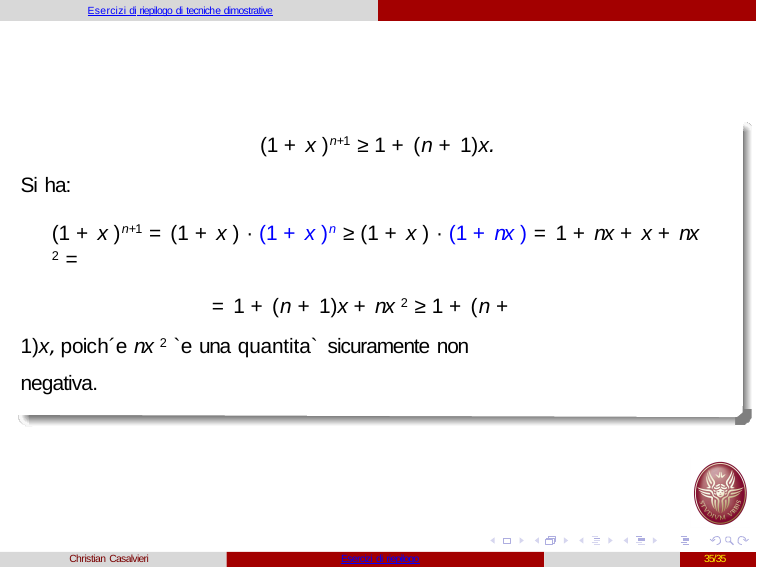

Esercizi di riepilogo di tecniche dimostrative

(1 + x )n+1 ≥ 1 + (n + 1)x.

Si ha:

(1 + x )n+1 = (1 + x ) · (1 + x )n  ≥ (1 + x ) · (1 + nx ) = 1 + nx + x + nx 2 =
= 1 + (n + 1)x + nx 2 ≥ 1 + (n + 1)x, poich´e nx 2  `e una quantita` sicuramente non negativa.

Christian Casalvieri
Esercizi di riepilogo
35/35